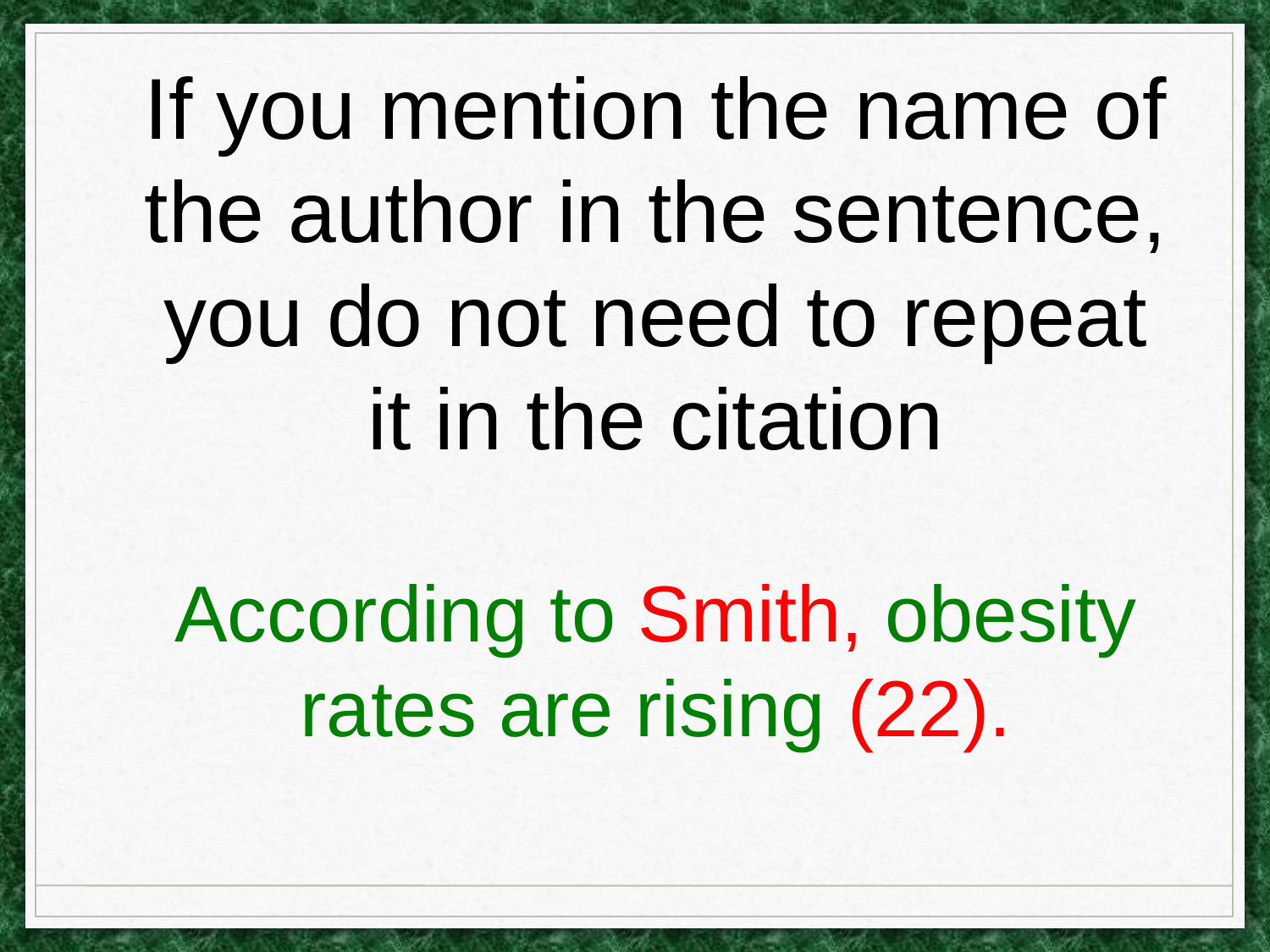

If you mention the name of the author in the sentence, you do not need to repeat it in the citation

According to Smith, obesity rates are rising (22).